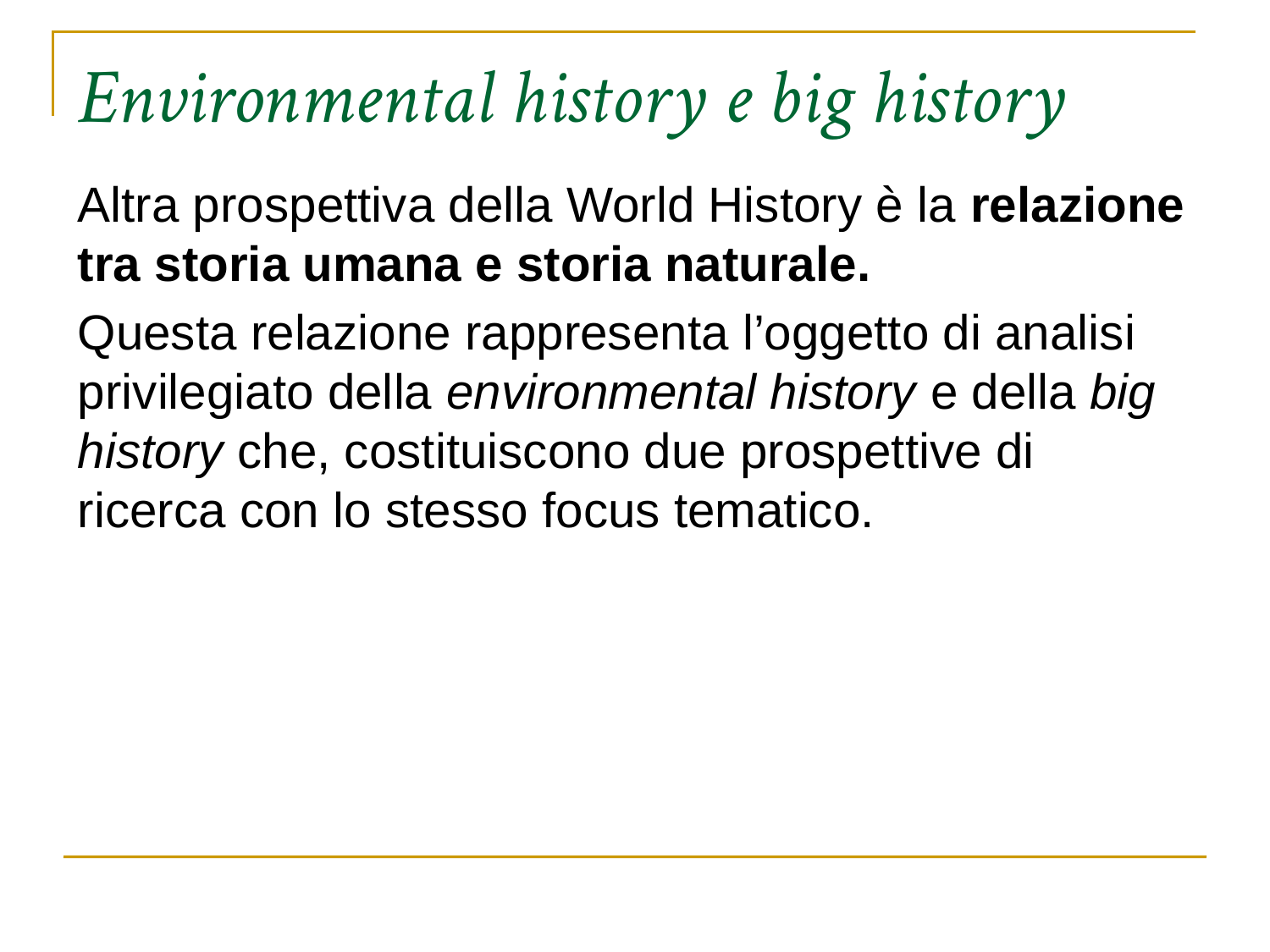

# Environmental history e big history
Altra prospettiva della World History è la relazione tra storia umana e storia naturale.
Questa relazione rappresenta l’oggetto di analisi privilegiato della environmental history e della big history che, costituiscono due prospettive di ricerca con lo stesso focus tematico.